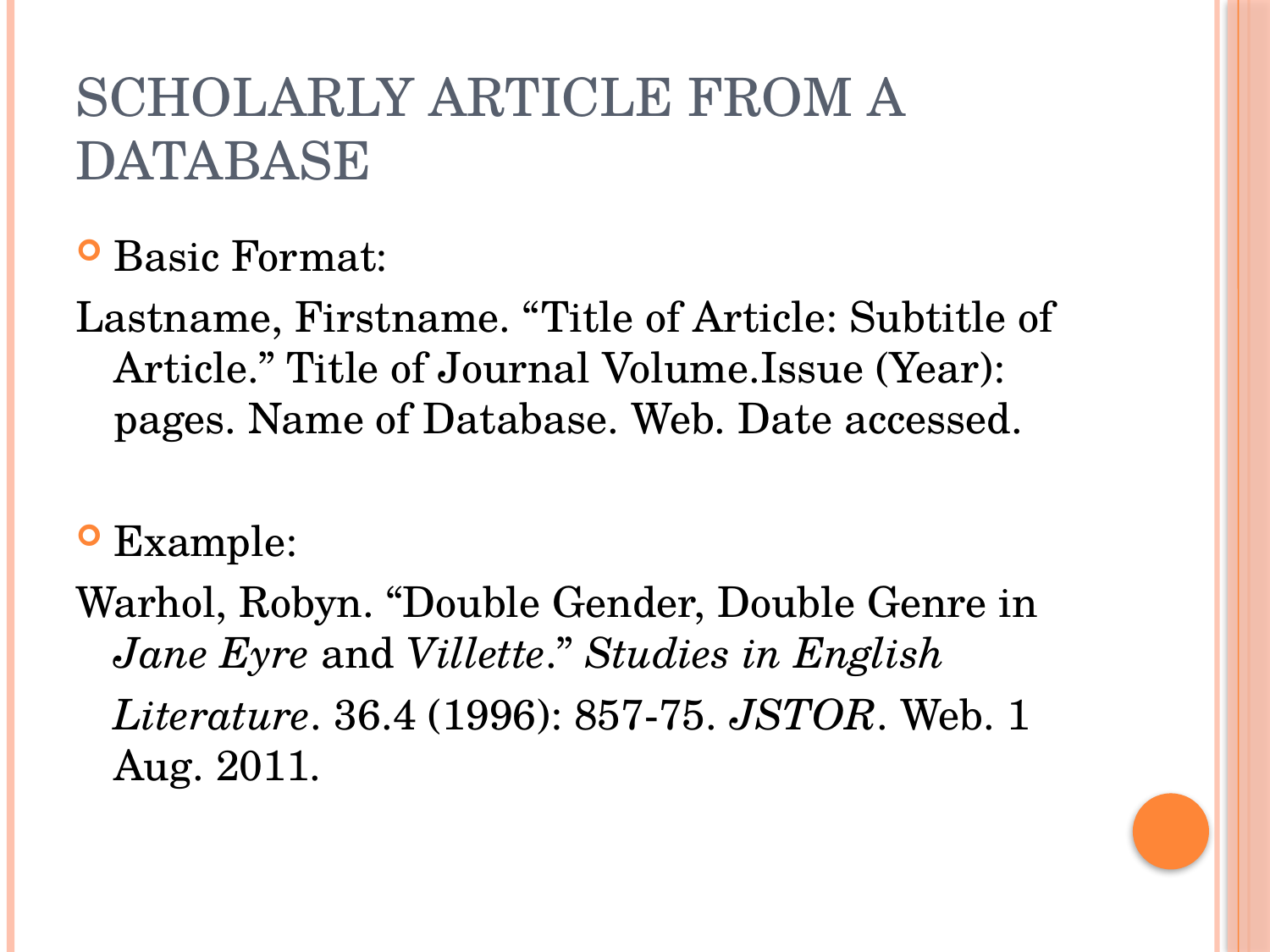

# Scholarly Article from a Database
Basic Format:
Lastname, Firstname. “Title of Article: Subtitle of Article.” Title of Journal Volume.Issue (Year): pages. Name of Database. Web. Date accessed.

Example:
Warhol, Robyn. “Double Gender, Double Genre in Jane Eyre and Villette.” Studies in English
	Literature. 36.4 (1996): 857-75. JSTOR. Web. 1 Aug. 2011.